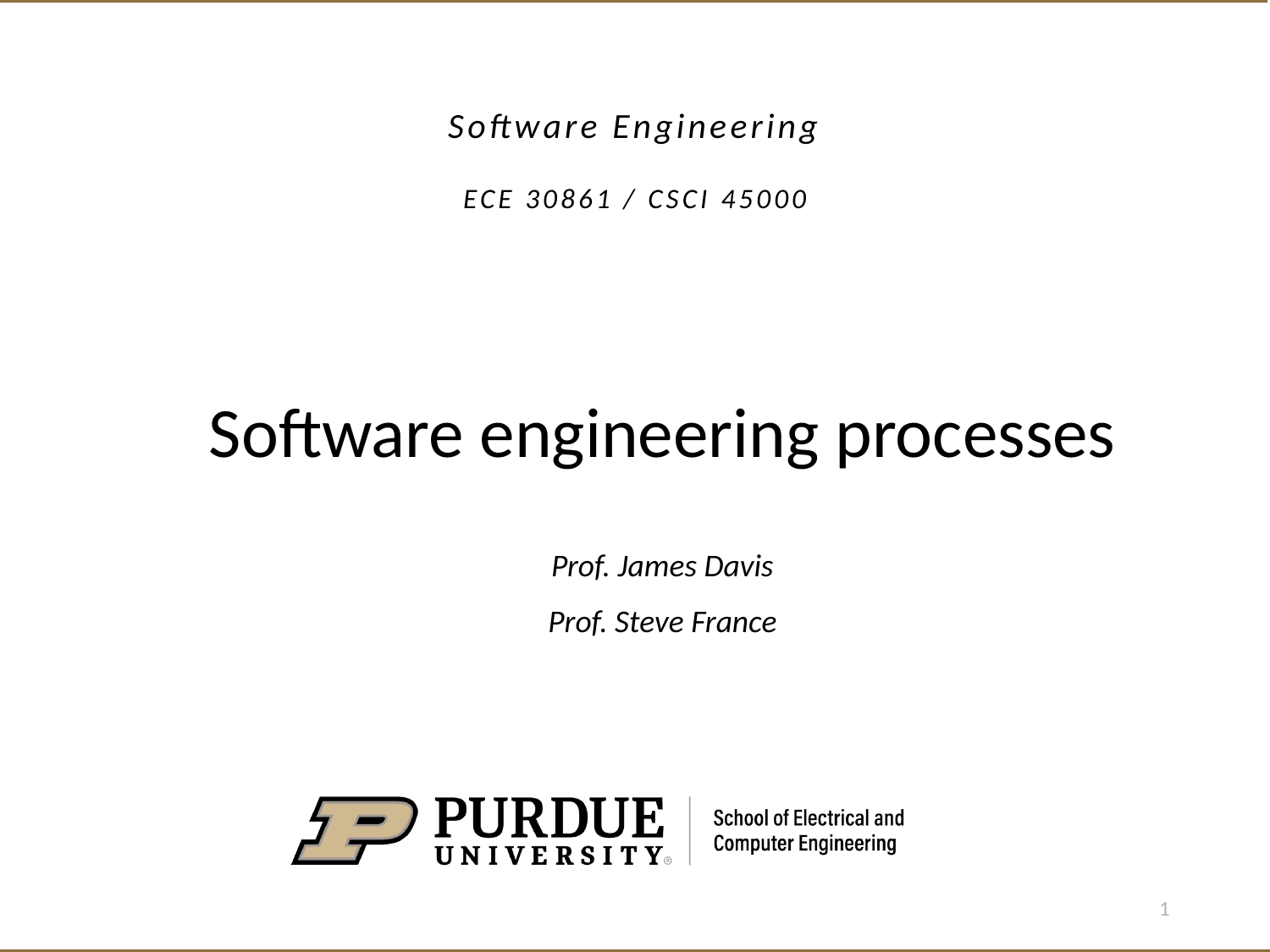

Software Engineering
ECE 30861 / CSCI 45000
# ECE 30861/46100: Software Engineering
Software engineering processes

Prof. James Davis
Prof. Steve France
1